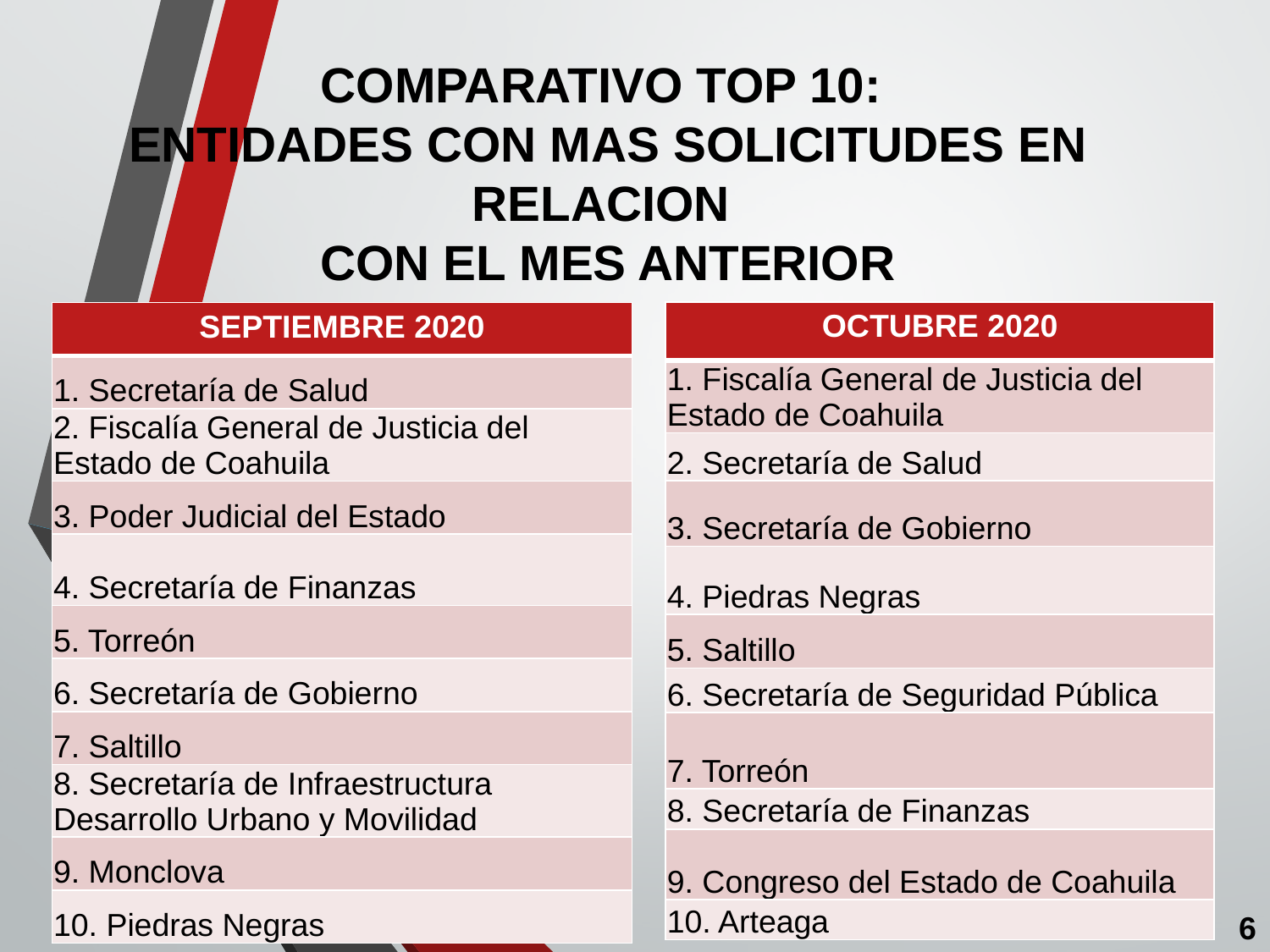

COMPARATIVO TOP 10:
ENTIDADES CON MAS SOLICITUDES EN RELACION
CON EL MES ANTERIOR
| OCTUBRE 2020 |
| --- |
| 1. Fiscalía General de Justicia del Estado de Coahuila |
| 2. Secretaría de Salud |
| 3. Secretaría de Gobierno |
| 4. Piedras Negras |
| 5. Saltillo |
| 6. Secretaría de Seguridad Pública |
| 7. Torreón |
| 8. Secretaría de Finanzas |
| 9. Congreso del Estado de Coahuila |
| 10. Arteaga |
| SEPTIEMBRE 2020 |
| --- |
| 1. Secretaría de Salud |
| 2. Fiscalía General de Justicia del Estado de Coahuila |
| 3. Poder Judicial del Estado |
| 4. Secretaría de Finanzas |
| 5. Torreón |
| 6. Secretaría de Gobierno |
| 7. Saltillo |
| 8. Secretaría de Infraestructura Desarrollo Urbano y Movilidad |
| 9. Monclova |
| 10. Piedras Negras |
6